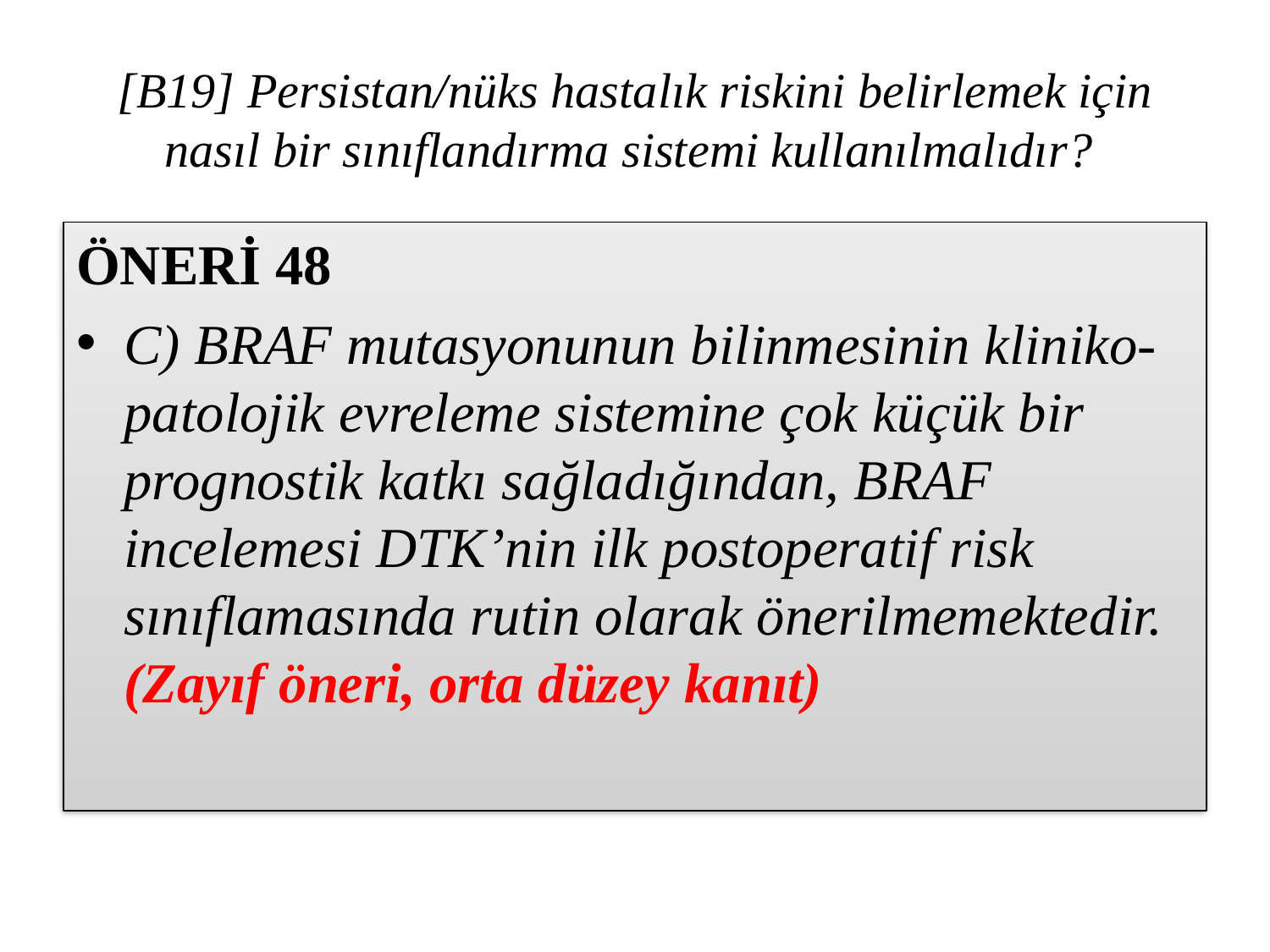

# [B19] Persistan/nüks hastalık riskini belirlemek için nasıl bir sınıflandırma sistemi kullanılmalıdır?
ÖNERİ 48
C) BRAF mutasyonunun bilinmesinin kliniko-patolojik evreleme sistemine çok küçük bir prognostik katkı sağladığından, BRAF incelemesi DTK’nin ilk postoperatif risk sınıflamasında rutin olarak önerilmemektedir. (Zayıf öneri, orta düzey kanıt)